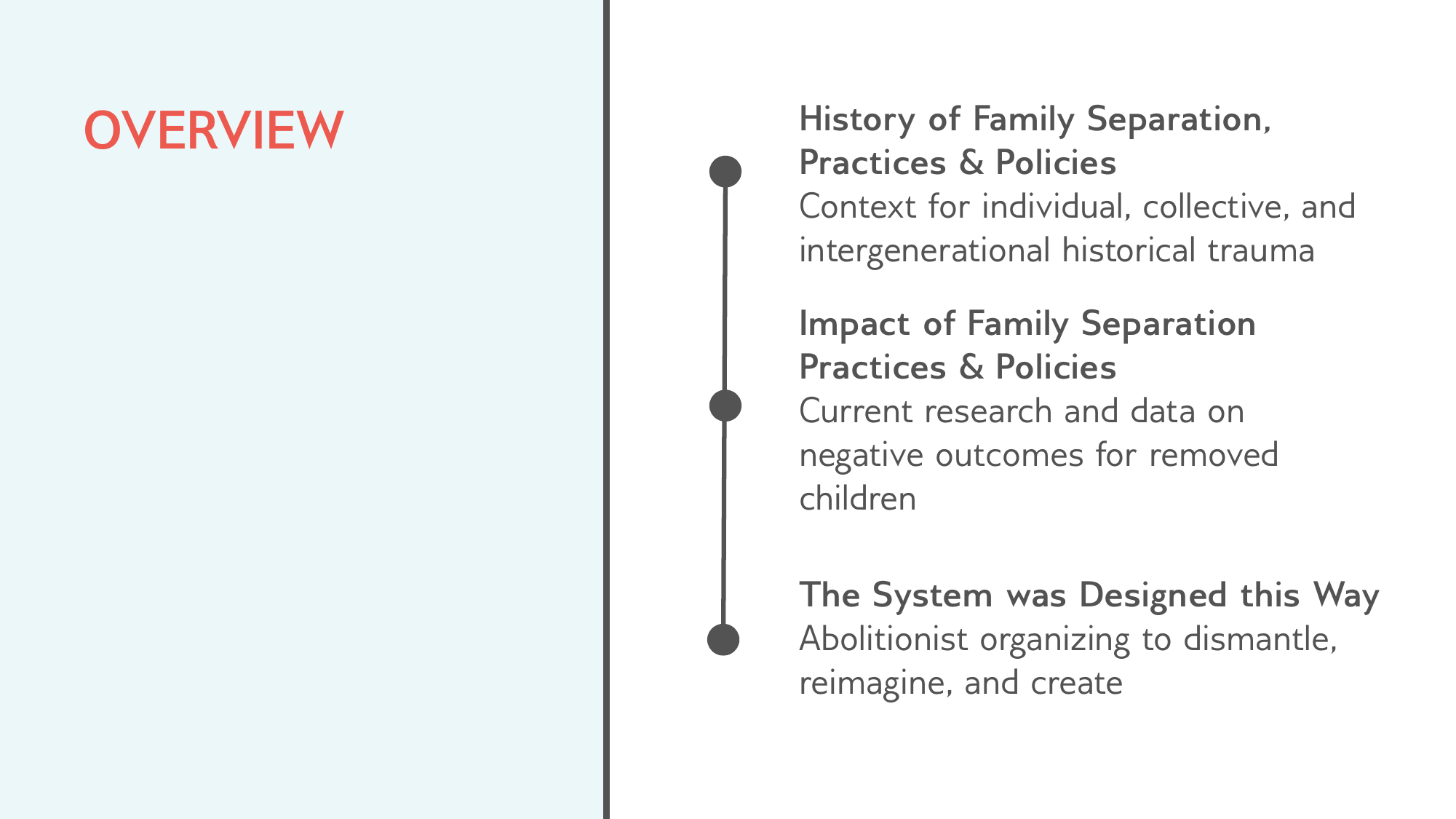

OVERVIEW
History of Family Separation,
Practices & Policies
Context for individual, collective, and intergenerational historical trauma

Impact of Family Separation Practices & Policies
Current research and data on negative outcomes for removed children

The System was Designed this Way
Abolitionist organizing to dismantle, reimagine, and create